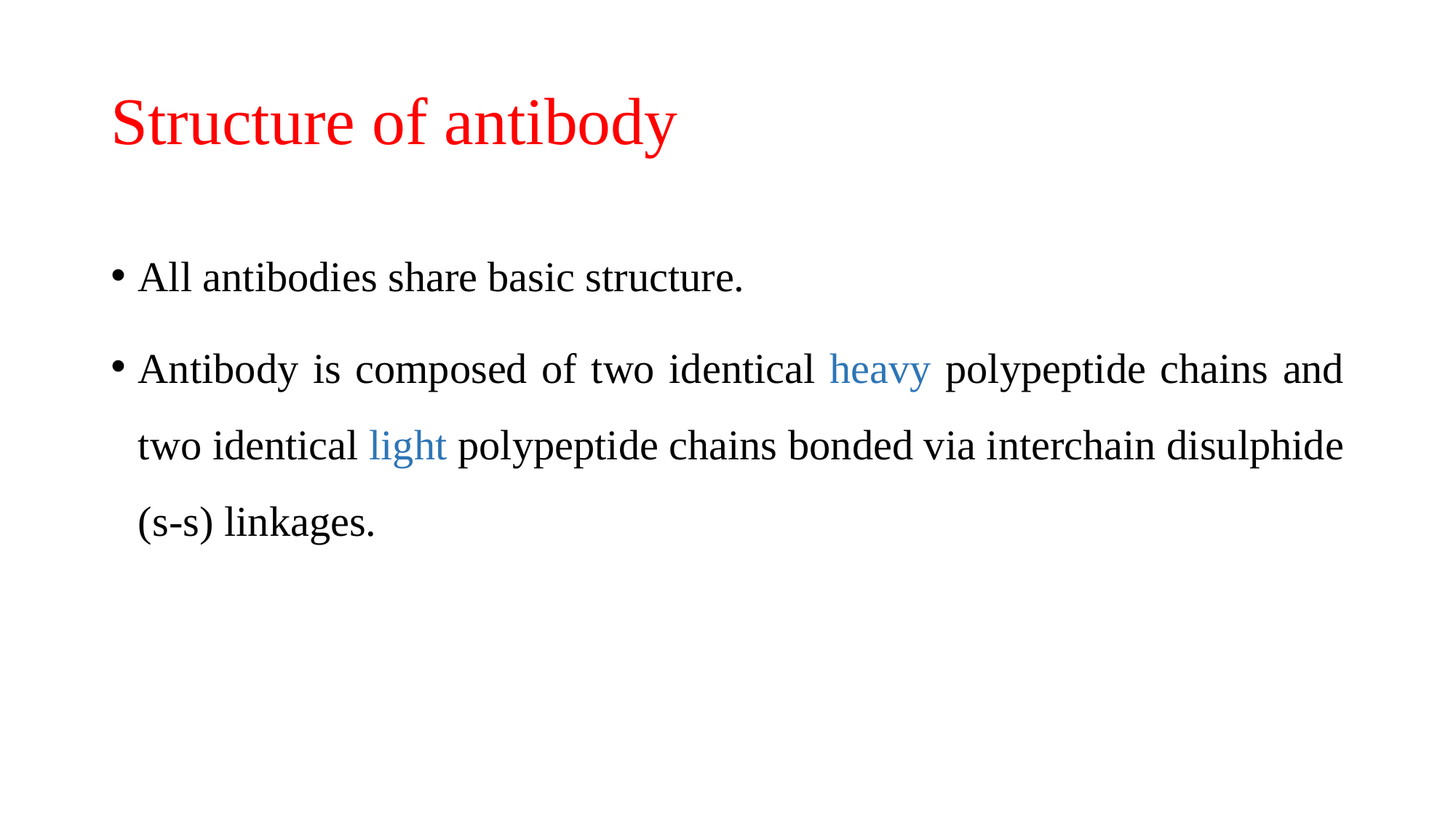

# Structure of antibody
All antibodies share basic structure.
Antibody is composed of two identical heavy polypeptide chains and two identical light polypeptide chains bonded via interchain disulphide (s-s) linkages.